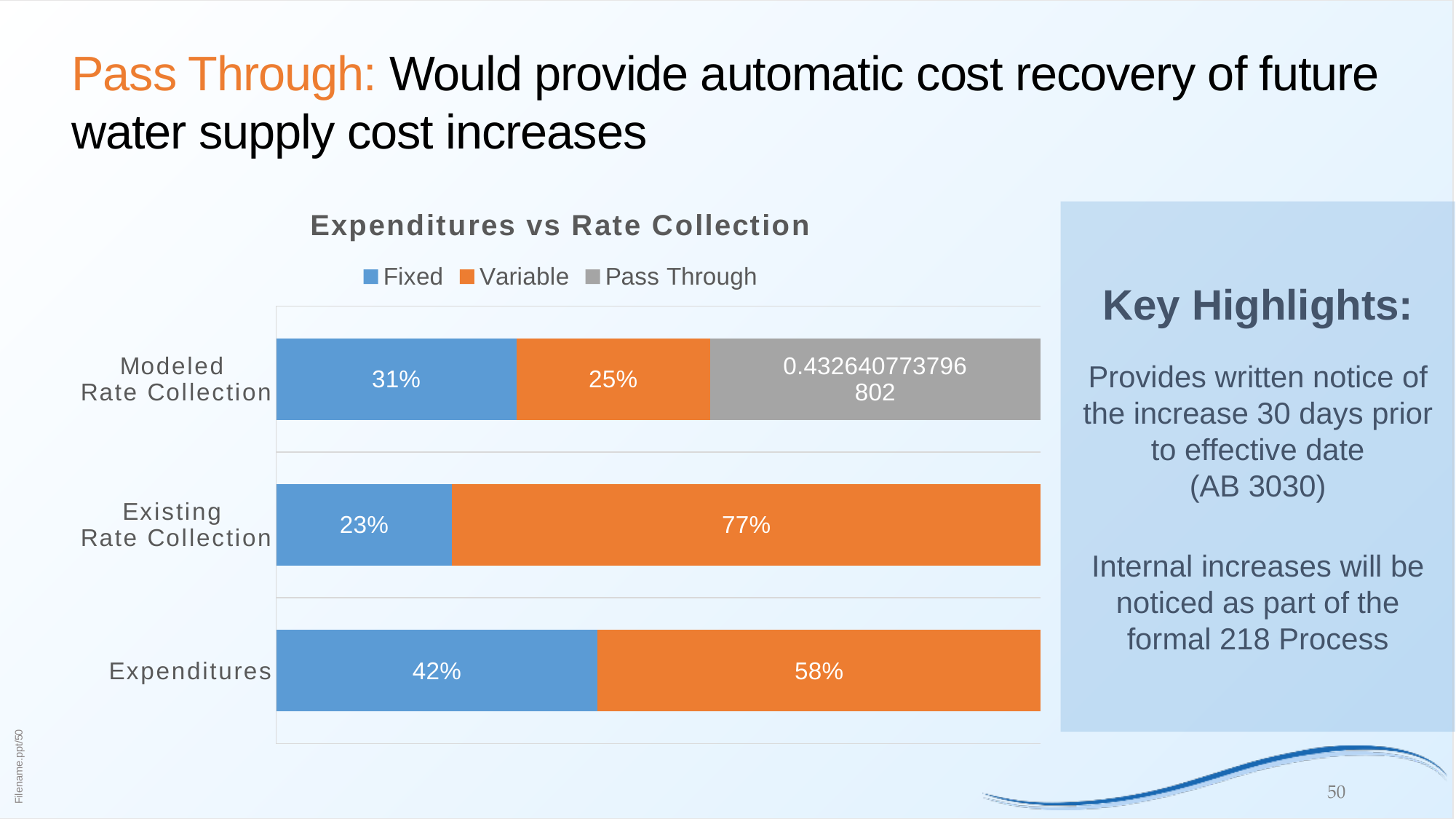

# Pass Through: Would provide automatic cost recovery of future water supply cost increases

### Chart: Expenditures vs Rate Collection

| Category | Fixed | Variable | Pass Through |
|---|---|---|---|
| Expenditures | 0.4203822088883618 | 0.5796177911116382 | None |
| Existing
Rate Collection | 0.23 | 0.77 | None |
| Modeled
Rate Collection | 0.314173281839356 | 0.2531859443638423 | 0.43264077379680166 |
Key Highlights:
Provides written notice of the increase 30 days prior to effective date
(AB 3030)

Internal increases will be noticed as part of the formal 218 Process